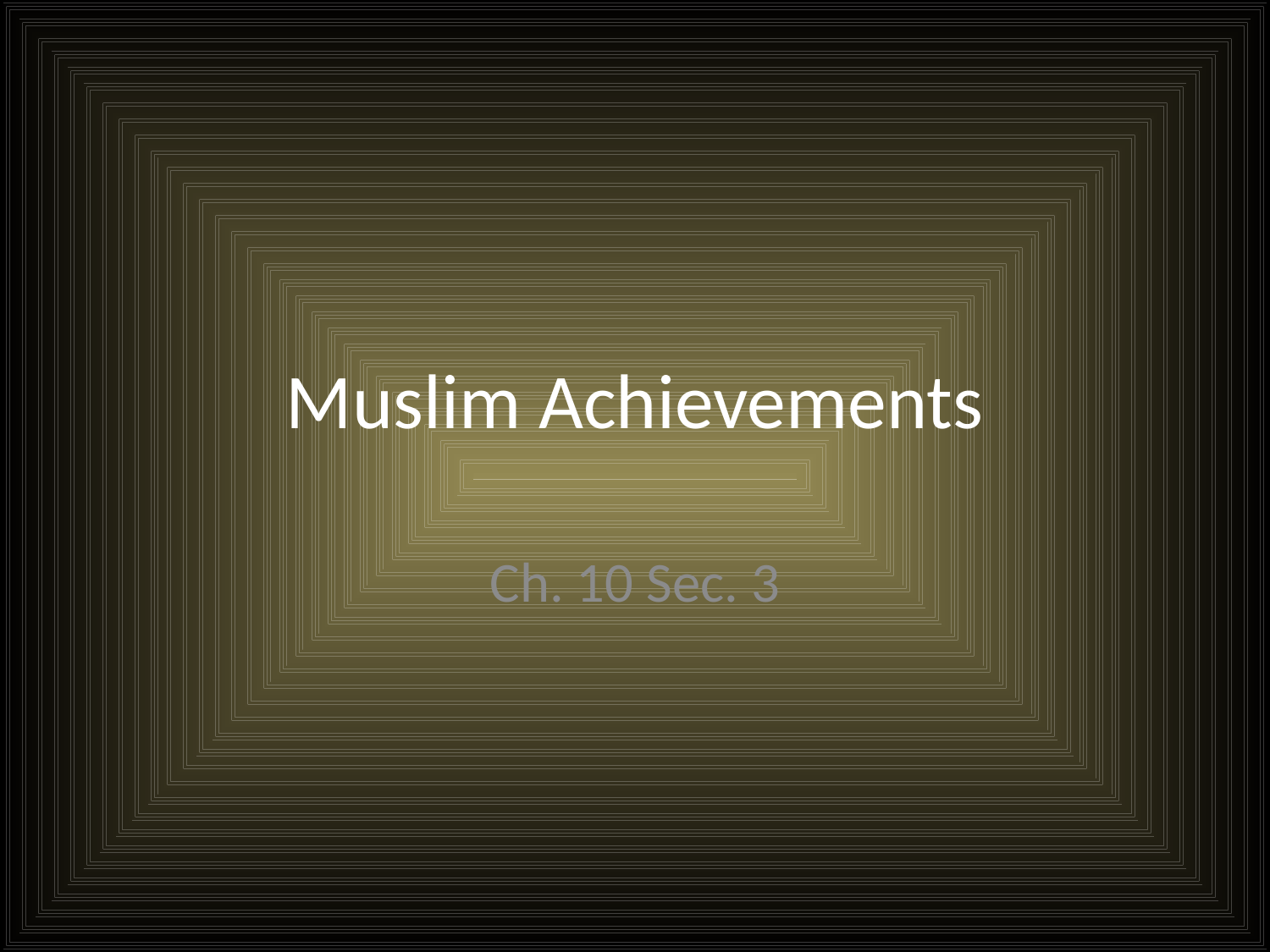

# Muslim Achievements
Ch. 10 Sec. 3